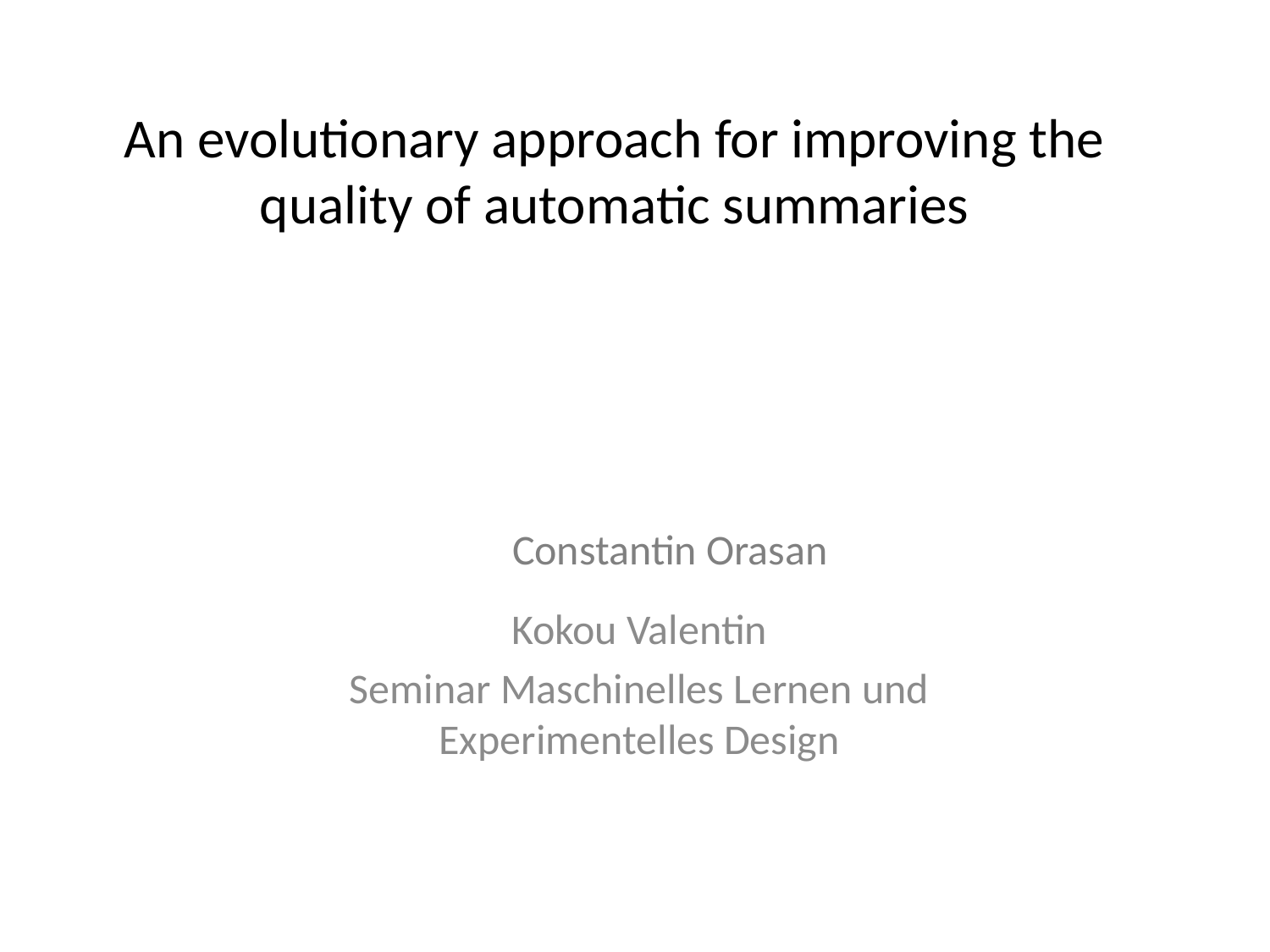

# An evolutionary approach for improving the quality of automatic summaries
Constantin Orasan
Kokou Valentin
Seminar Maschinelles Lernen und Experimentelles Design